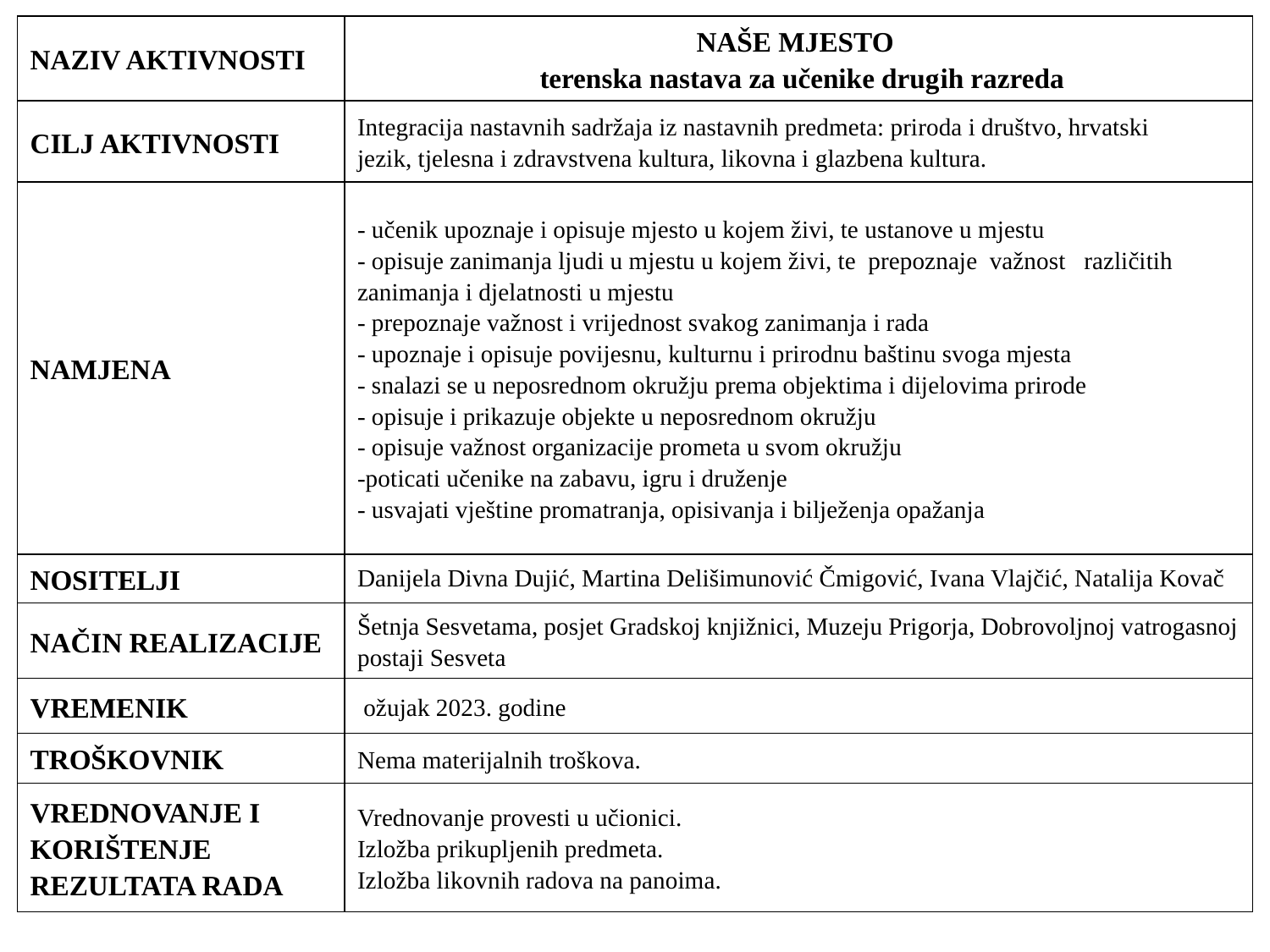

| NAZIV AKTIVNOSTI | NAŠE MJESTO terenska nastava za učenike drugih razreda |
| --- | --- |
| CILJ AKTIVNOSTI | Integracija nastavnih sadržaja iz nastavnih predmeta: priroda i društvo, hrvatski jezik, tjelesna i zdravstvena kultura, likovna i glazbena kultura. |
| NAMJENA | - učenik upoznaje i opisuje mjesto u kojem živi, te ustanove u mjestu - opisuje zanimanja ljudi u mjestu u kojem živi, te  prepoznaje  važnost   različitih zanimanja i djelatnosti u mjestu - prepoznaje važnost i vrijednost svakog zanimanja i rada - upoznaje i opisuje povijesnu, kulturnu i prirodnu baštinu svoga mjesta - snalazi se u neposrednom okružju prema objektima i dijelovima prirode - opisuje i prikazuje objekte u neposrednom okružju - opisuje važnost organizacije prometa u svom okružju -poticati učenike na zabavu, igru i druženje - usvajati vještine promatranja, opisivanja i bilježenja opažanja |
| NOSITELJI | Danijela Divna Dujić, Martina Delišimunović Čmigović, Ivana Vlajčić, Natalija Kovač |
| NAČIN REALIZACIJE | Šetnja Sesvetama, posjet Gradskoj knjižnici, Muzeju Prigorja, Dobrovoljnoj vatrogasnoj postaji Sesveta |
| VREMENIK | ožujak 2023. godine |
| TROŠKOVNIK | Nema materijalnih troškova. |
| VREDNOVANJE I KORIŠTENJE REZULTATA RADA | Vrednovanje provesti u učionici. Izložba prikupljenih predmeta. Izložba likovnih radova na panoima. |